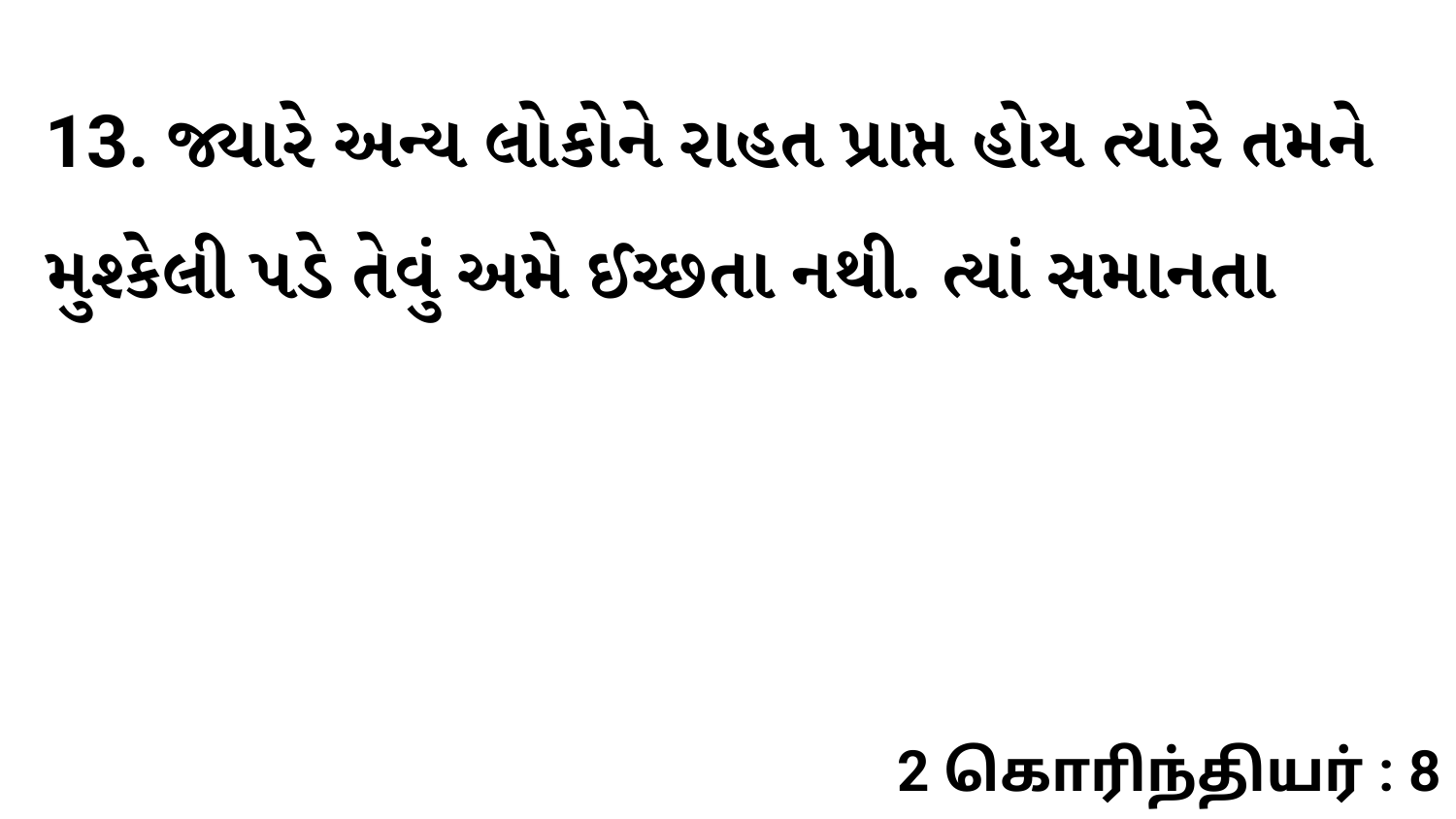

13. જ્યારે અન્ય લોકોને રાહત પ્રાપ્ત હોય ત્યારે તમને મુશ્કેલી પડે તેવું અમે ઈચ્છતા નથી. ત્યાં સમાનતા
2 கொரிந்தியர் : 8